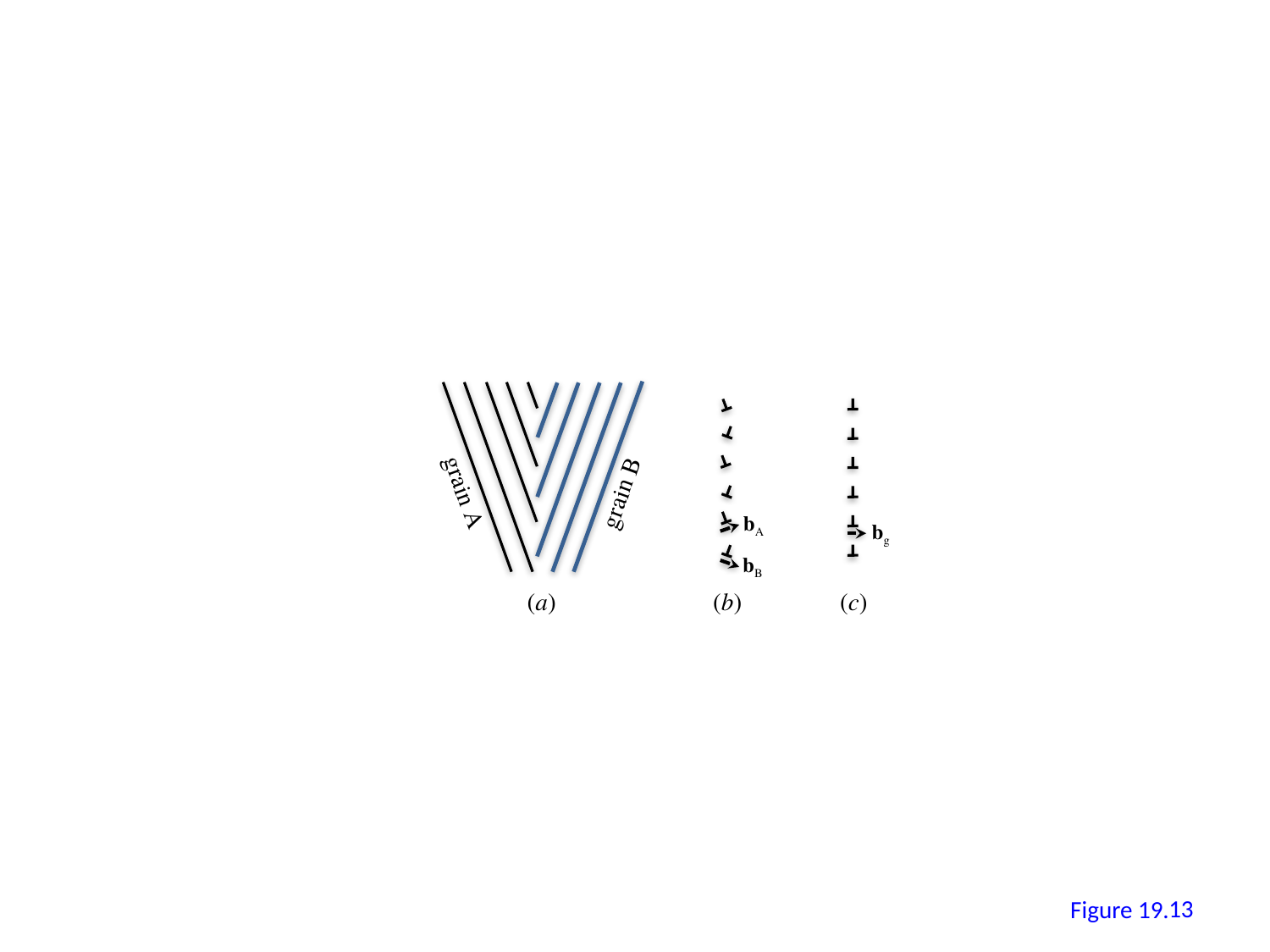

grain B
grain A
bA
bg
bB
(a)
(b)
(c)
13